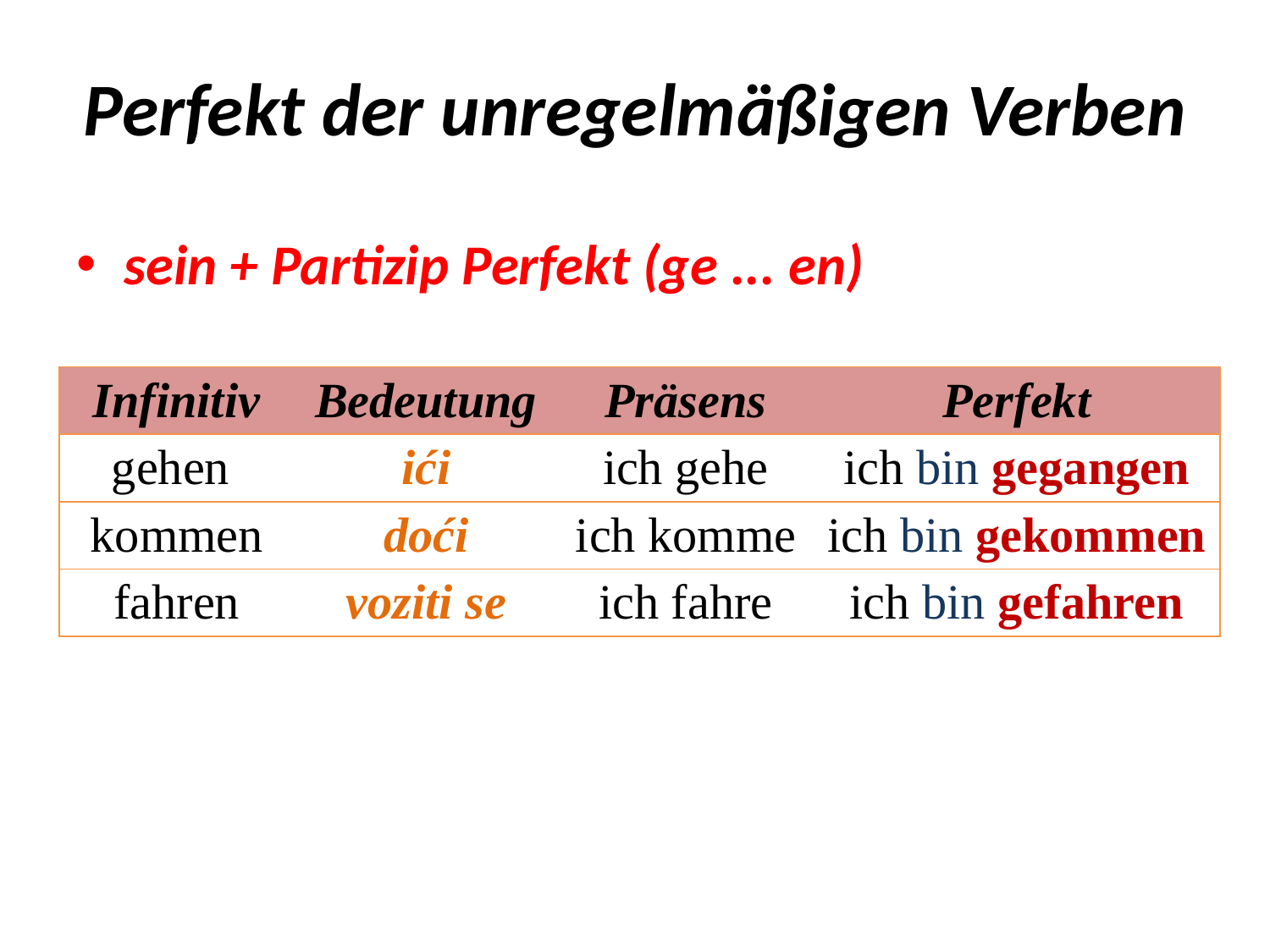

# Perfekt der unregelmäßigen Verben
sein + Partizip Perfekt (ge ... en)

| Infinitiv | Bedeutung | Präsens | Perfekt |
| --- | --- | --- | --- |
| gehen | ići | ich gehe | ich bin gegangen |
| kommen | doći | ich komme | ich bin gekommen |
| fahren | voziti se | ich fahre | ich bin gefahren |